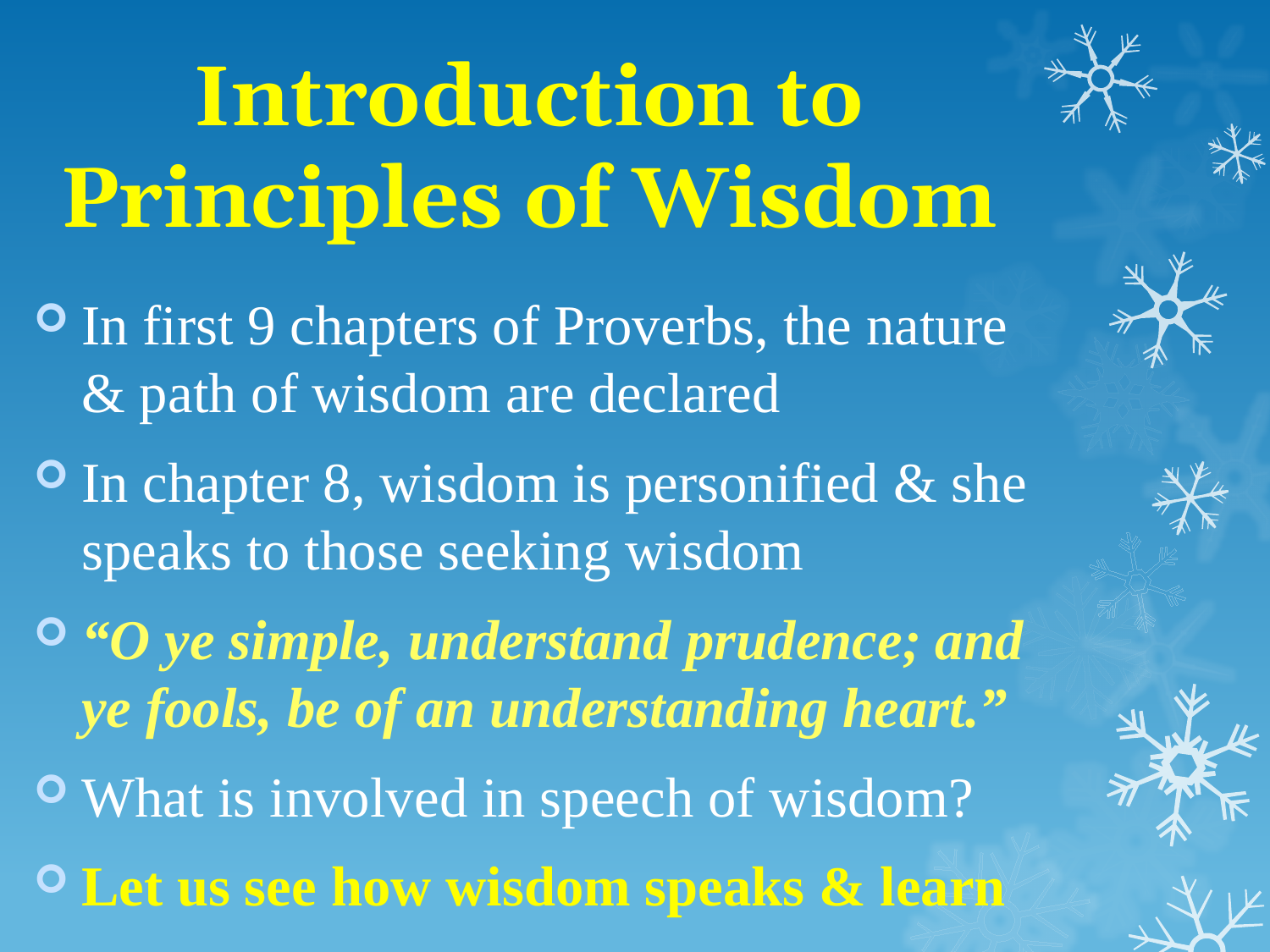

# Introduction to Principles of Wisdom
In first 9 chapters of Proverbs, the nature & path of wisdom are declared
In chapter 8, wisdom is personified & she speaks to those seeking wisdom
“O ye simple, understand prudence; and ye fools, be of an understanding heart.”
What is involved in speech of wisdom?
Let us see how wisdom speaks & learn